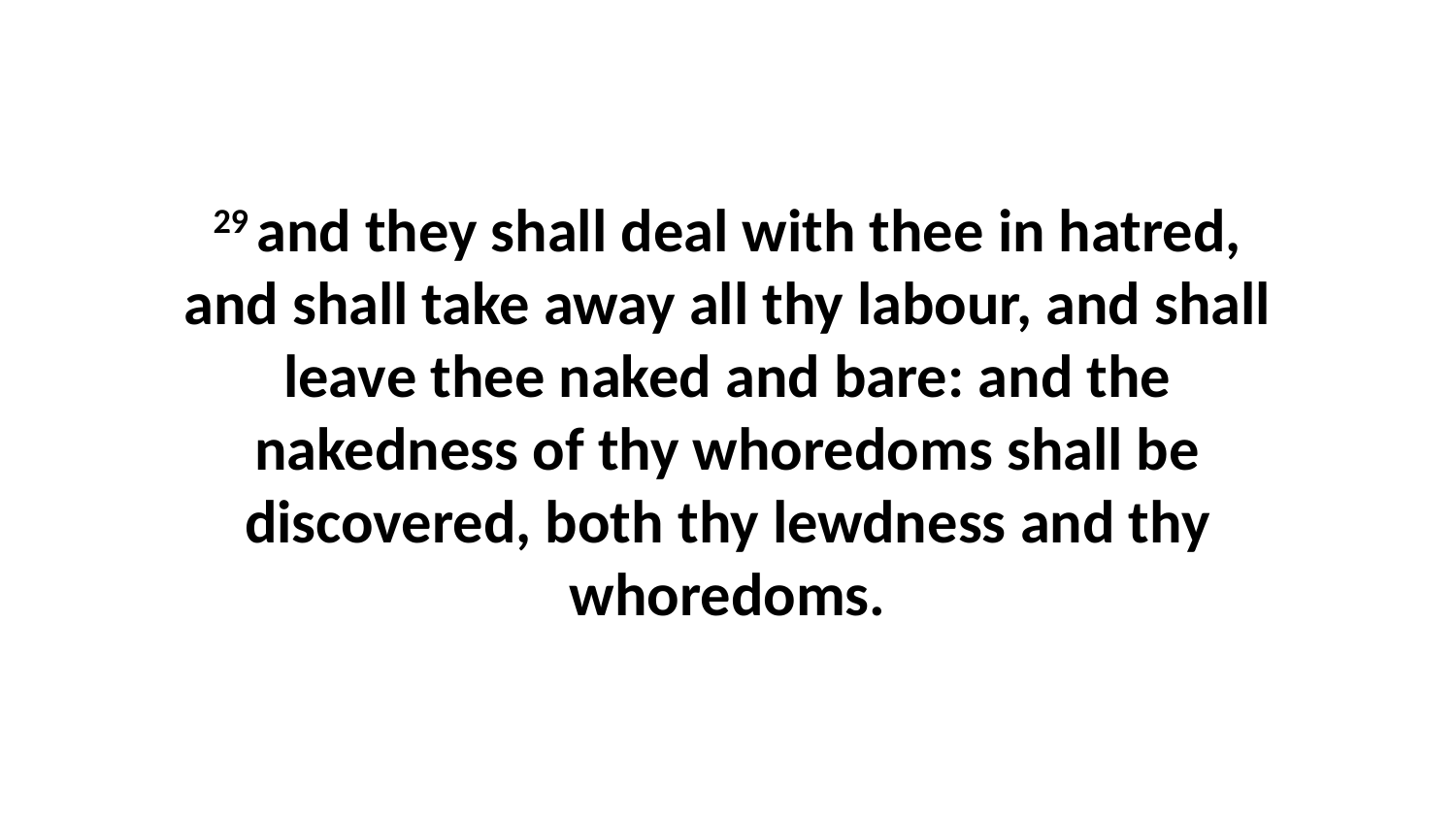

29 and they shall deal with thee in hatred, and shall take away all thy labour, and shall leave thee naked and bare: and the nakedness of thy whoredoms shall be discovered, both thy lewdness and thy whoredoms.